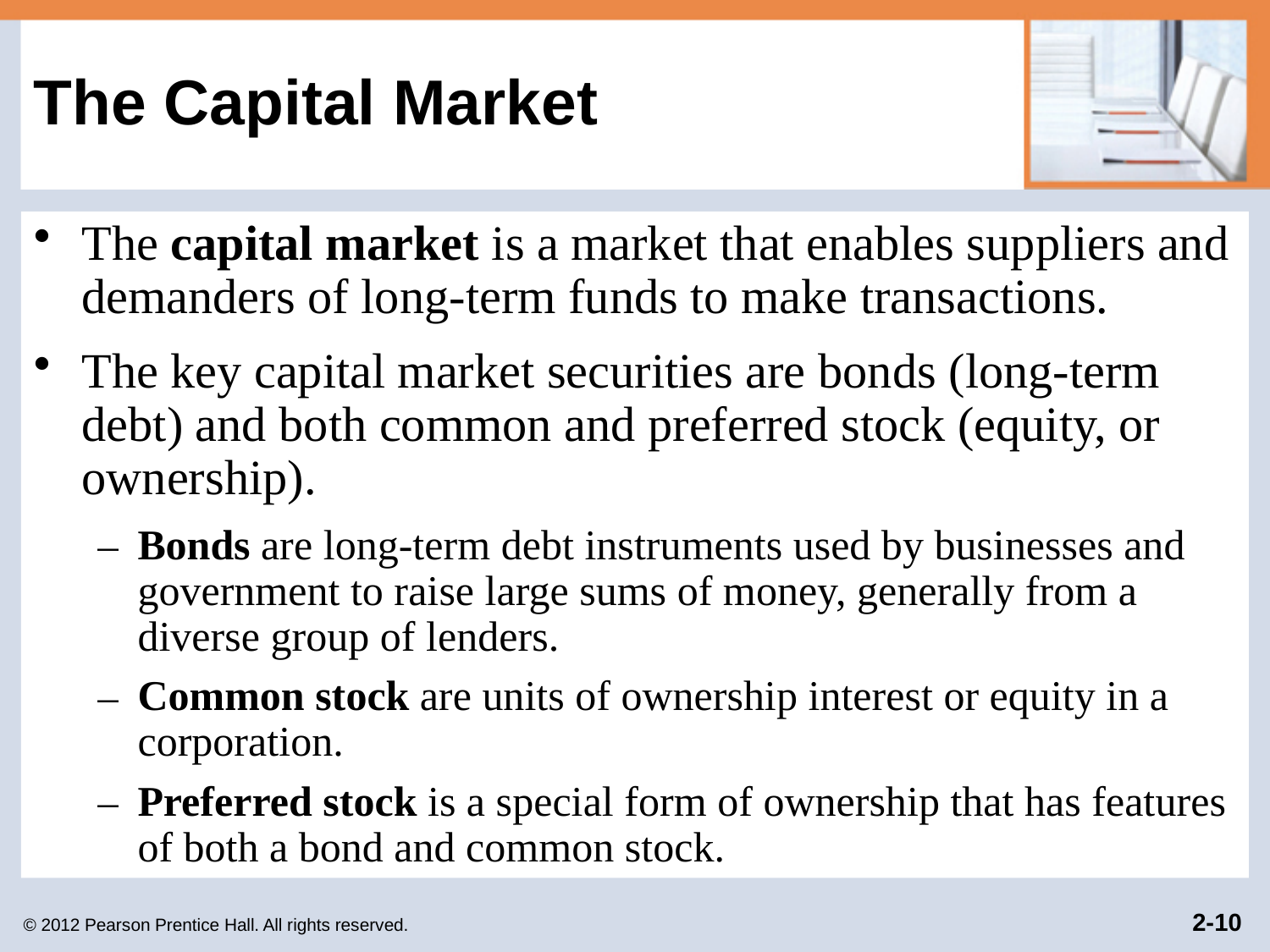

# The Capital Market
The capital market is a market that enables suppliers and demanders of long-term funds to make transactions.
The key capital market securities are bonds (long-term debt) and both common and preferred stock (equity, or ownership).
Bonds are long-term debt instruments used by businesses and government to raise large sums of money, generally from a diverse group of lenders.
Common stock are units of ownership interest or equity in a corporation.
Preferred stock is a special form of ownership that has features of both a bond and common stock.
© 2012 Pearson Prentice Hall. All rights reserved.
2-10